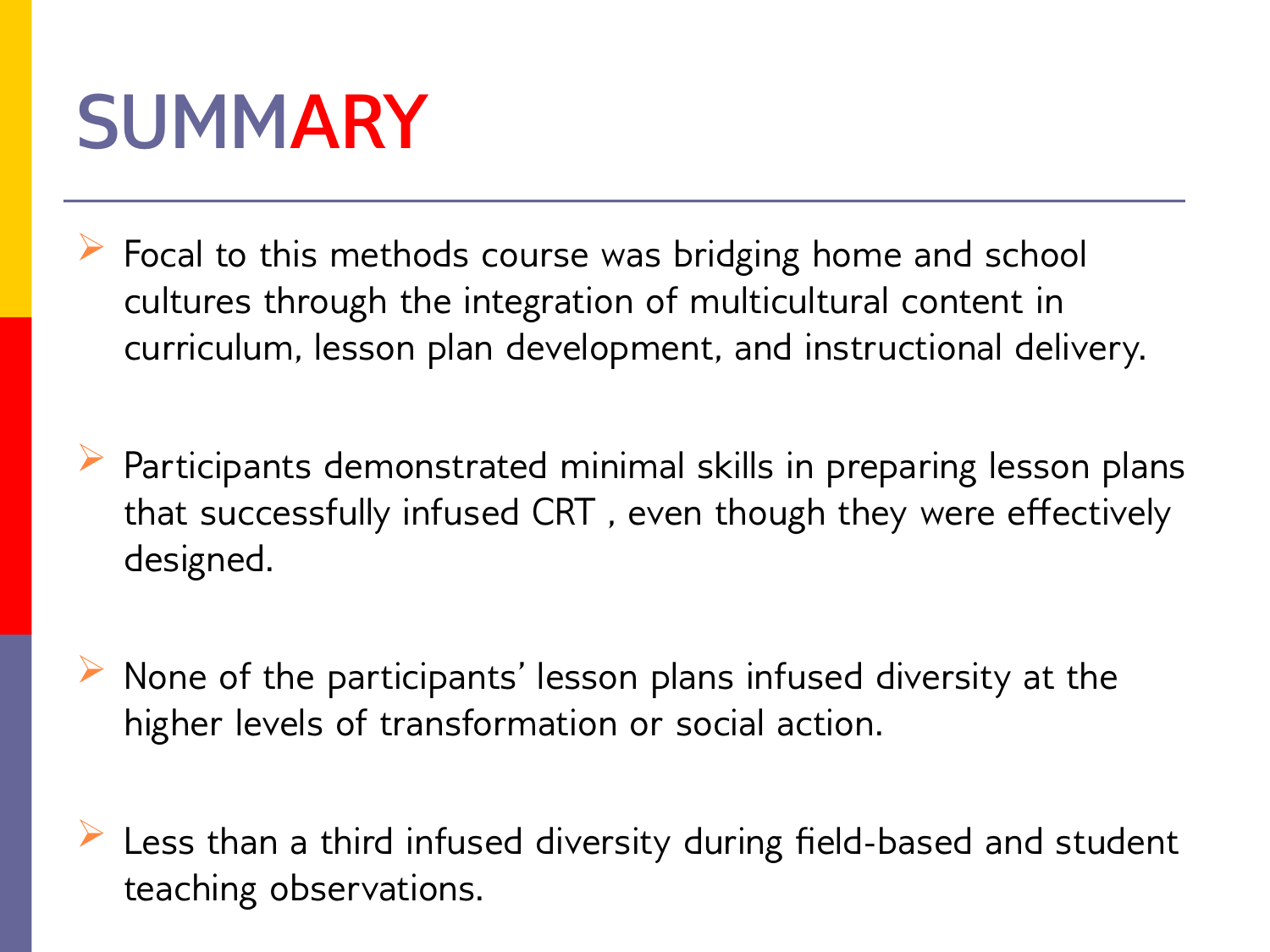

# SUMMARY
Focal to this methods course was bridging home and school cultures through the integration of multicultural content in curriculum, lesson plan development, and instructional delivery.

Participants demonstrated minimal skills in preparing lesson plans that successfully infused CRT , even though they were effectively designed.

None of the participants’ lesson plans infused diversity at the higher levels of transformation or social action.

Less than a third infused diversity during field-based and student teaching observations.